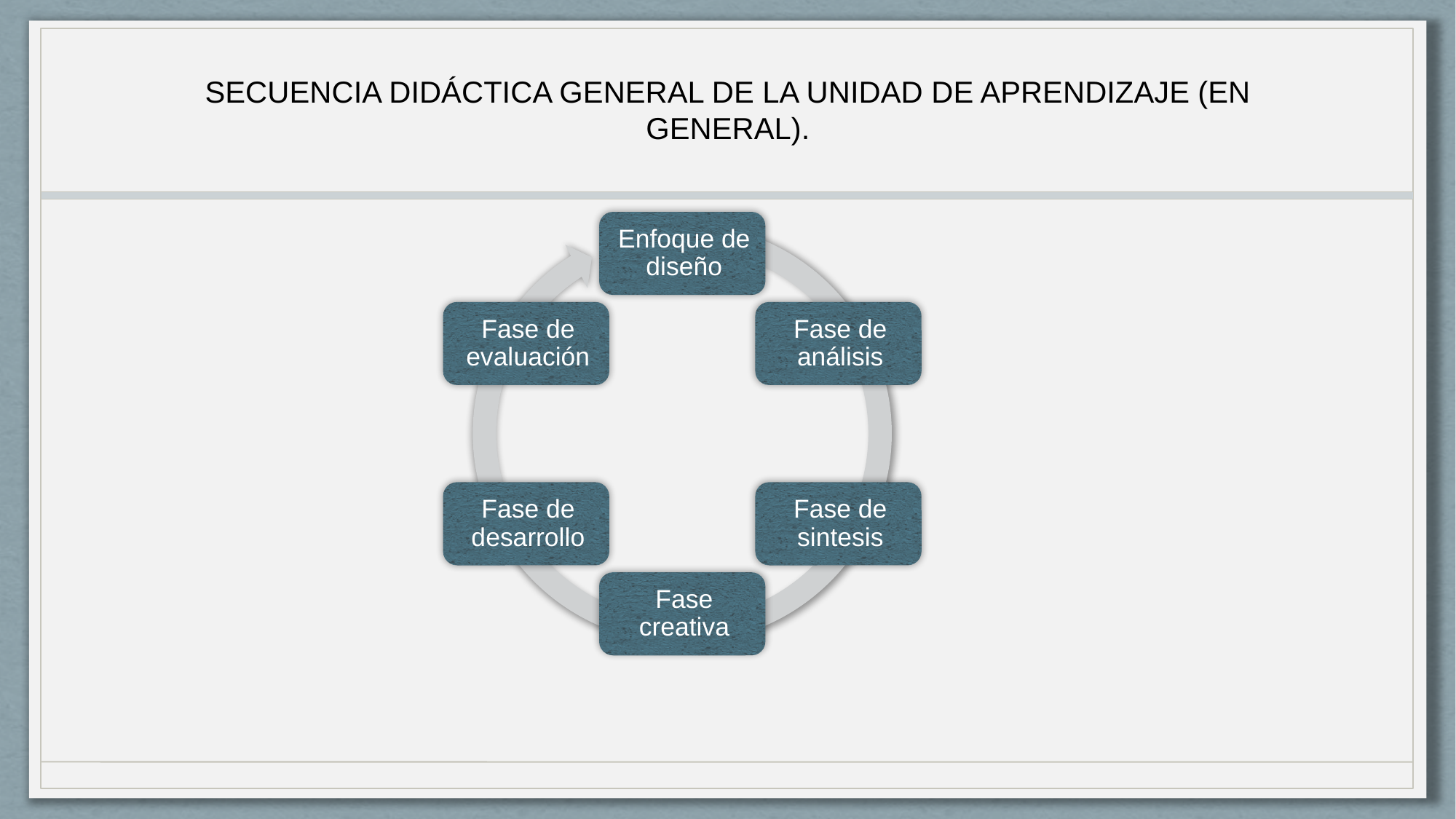

# SECUENCIA DIDÁCTICA GENERAL DE LA UNIDAD DE APRENDIZAJE (EN GENERAL).
Enfoque de diseño
Fase de análisis
Fase de sintesis
Fase creativa
Fase de desarrollo
Fase de evaluación